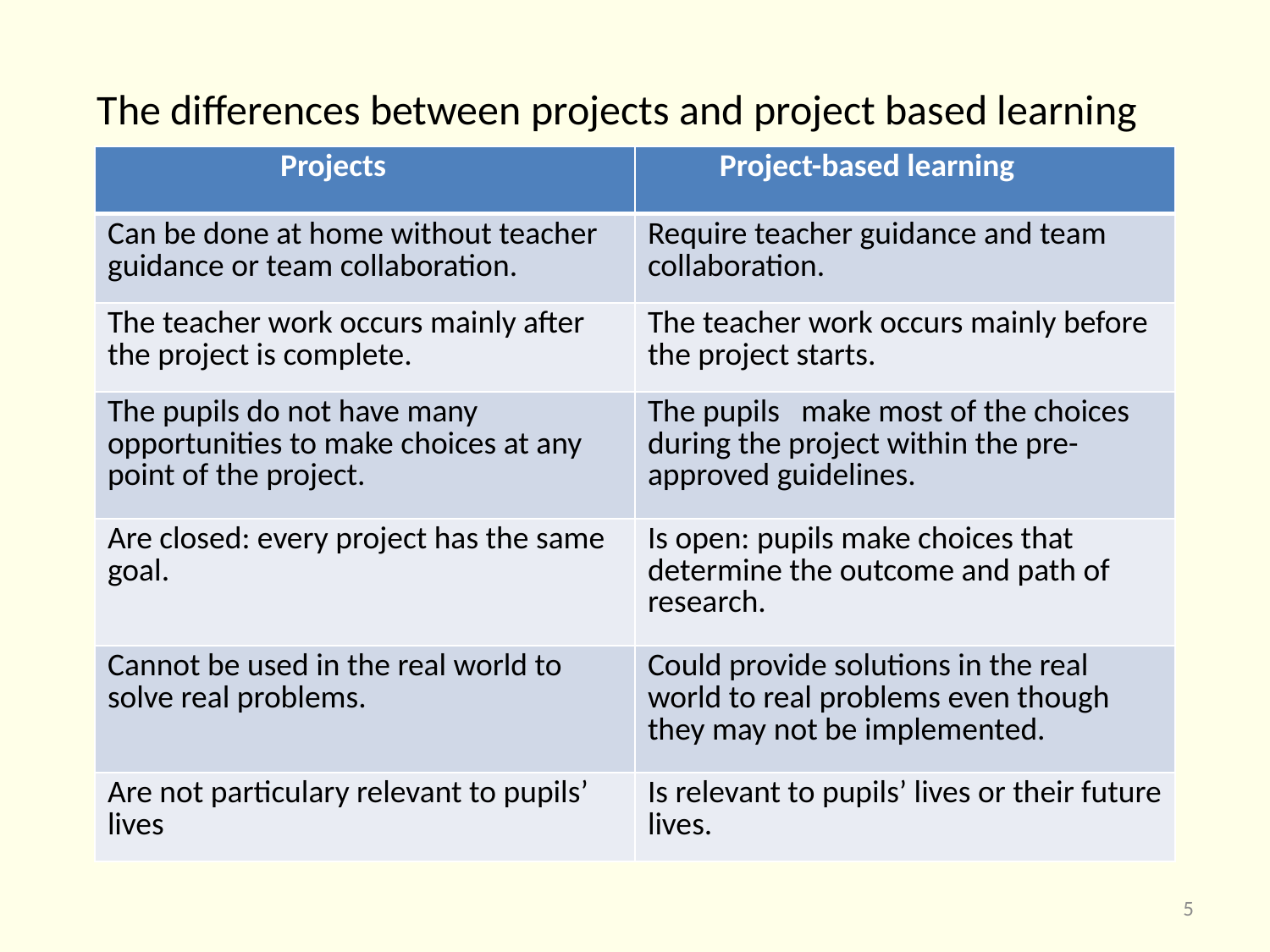

The differences between projects and project based learning
| Projects | Project-based learning |
| --- | --- |
| Can be done at home without teacher guidance or team collaboration. | Require teacher guidance and team collaboration. |
| The teacher work occurs mainly after the project is complete. | The teacher work occurs mainly before the project starts. |
| The pupils do not have many opportunities to make choices at any point of the project. | The pupils make most of the choices during the project within the pre-approved guidelines. |
| Are closed: every project has the same goal. | Is open: pupils make choices that determine the outcome and path of research. |
| Cannot be used in the real world to solve real problems. | Could provide solutions in the real world to real problems even though they may not be implemented. |
| Are not particulary relevant to pupils’ lives | Is relevant to pupils’ lives or their future lives. |
5